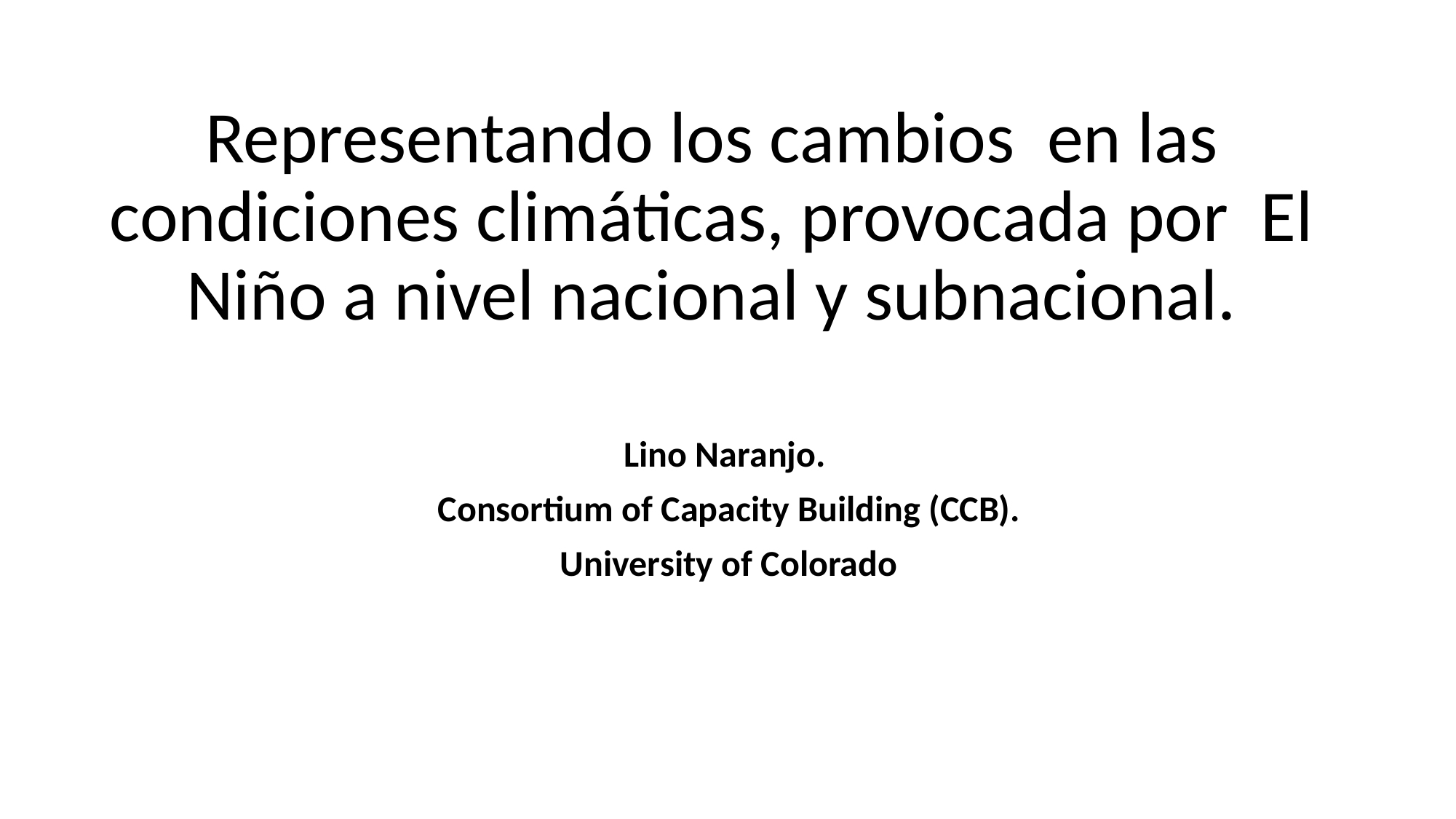

# Representando los cambios  en las condiciones climáticas, provocada por  El Niño a nivel nacional y subnacional.
Lino Naranjo.
Consortium of Capacity Building (CCB).
University of Colorado